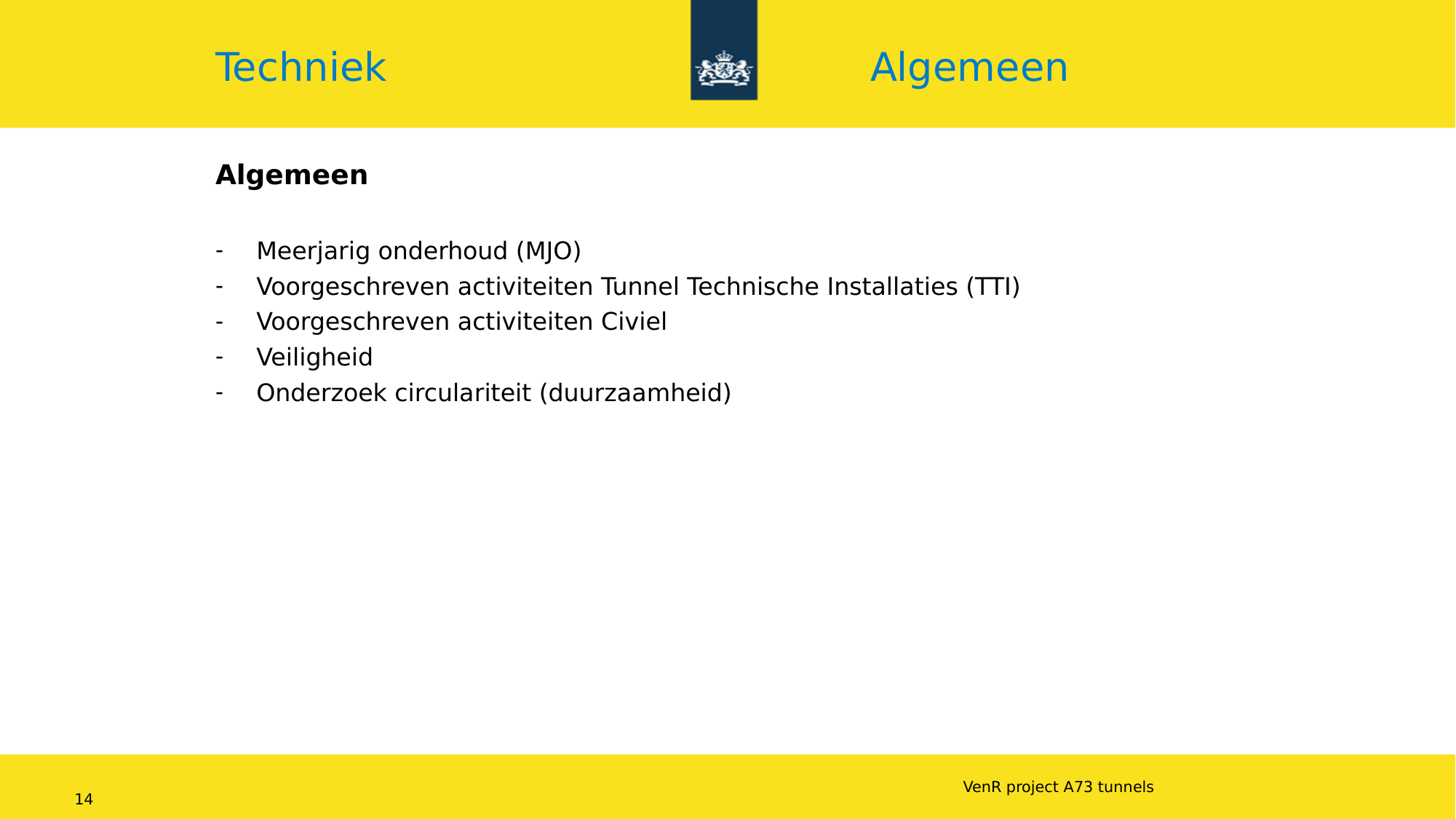

Techniek 					Algemeen
Algemeen

Meerjarig onderhoud (MJO)
Voorgeschreven activiteiten Tunnel Technische Installaties (TTI)
Voorgeschreven activiteiten Civiel
Veiligheid
Onderzoek circulariteit (duurzaamheid)

VenR project A73 tunnels